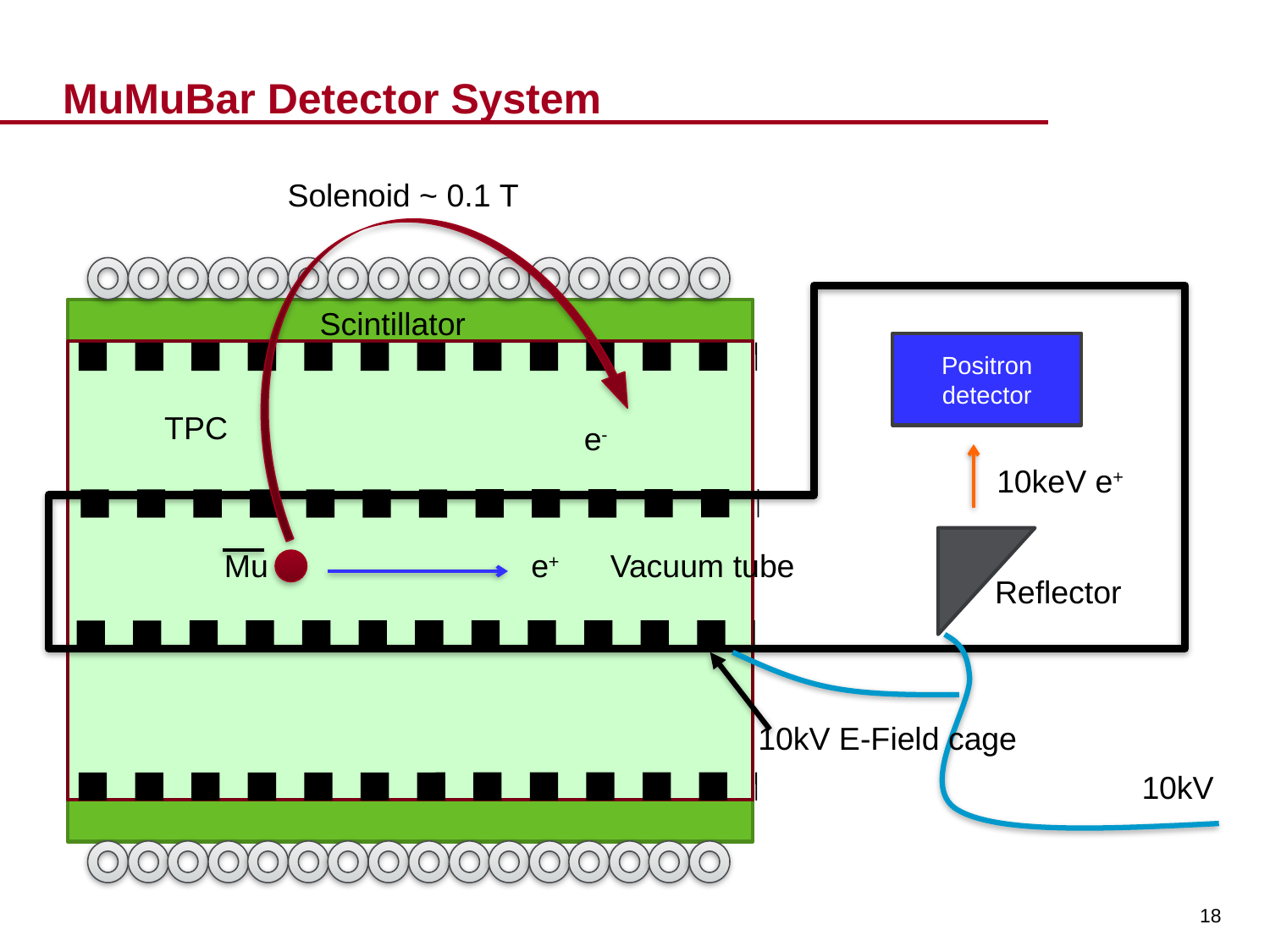

# MuMuBar Detector System
Solenoid ~ 0.1 T

Scintillator

Positron detector

TPC
e-
10keV e+

Mu
e+
Vacuum tube

Reflector

10kV E-Field cage
10kV

18